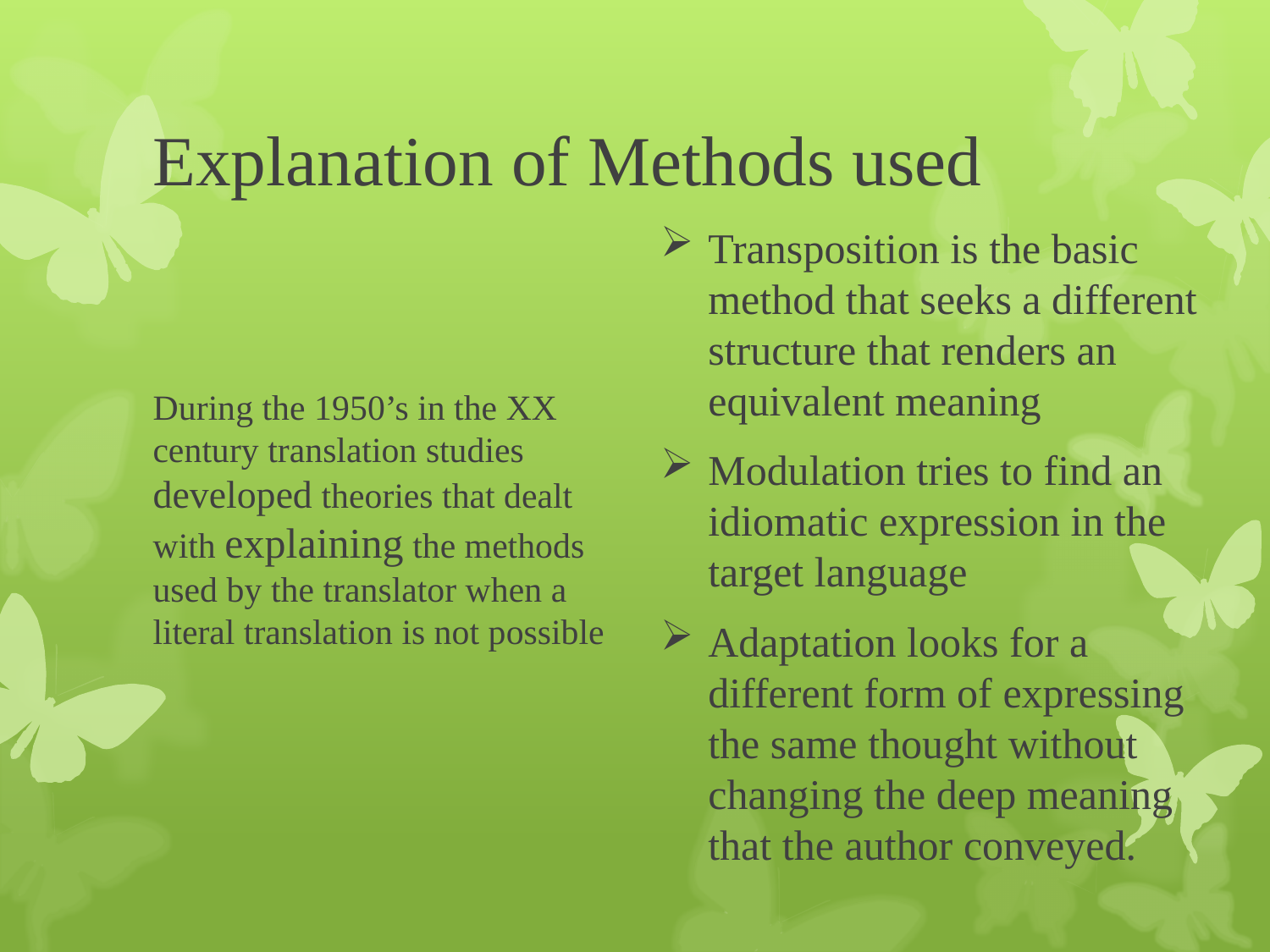

# Explanation of Methods used
Transposition is the basic method that seeks a different structure that renders an equivalent meaning
Modulation tries to find an idiomatic expression in the target language
Adaptation looks for a different form of expressing the same thought without changing the deep meaning that the author conveyed.
During the 1950’s in the XX century translation studies developed theories that dealt with explaining the methods used by the translator when a literal translation is not possible